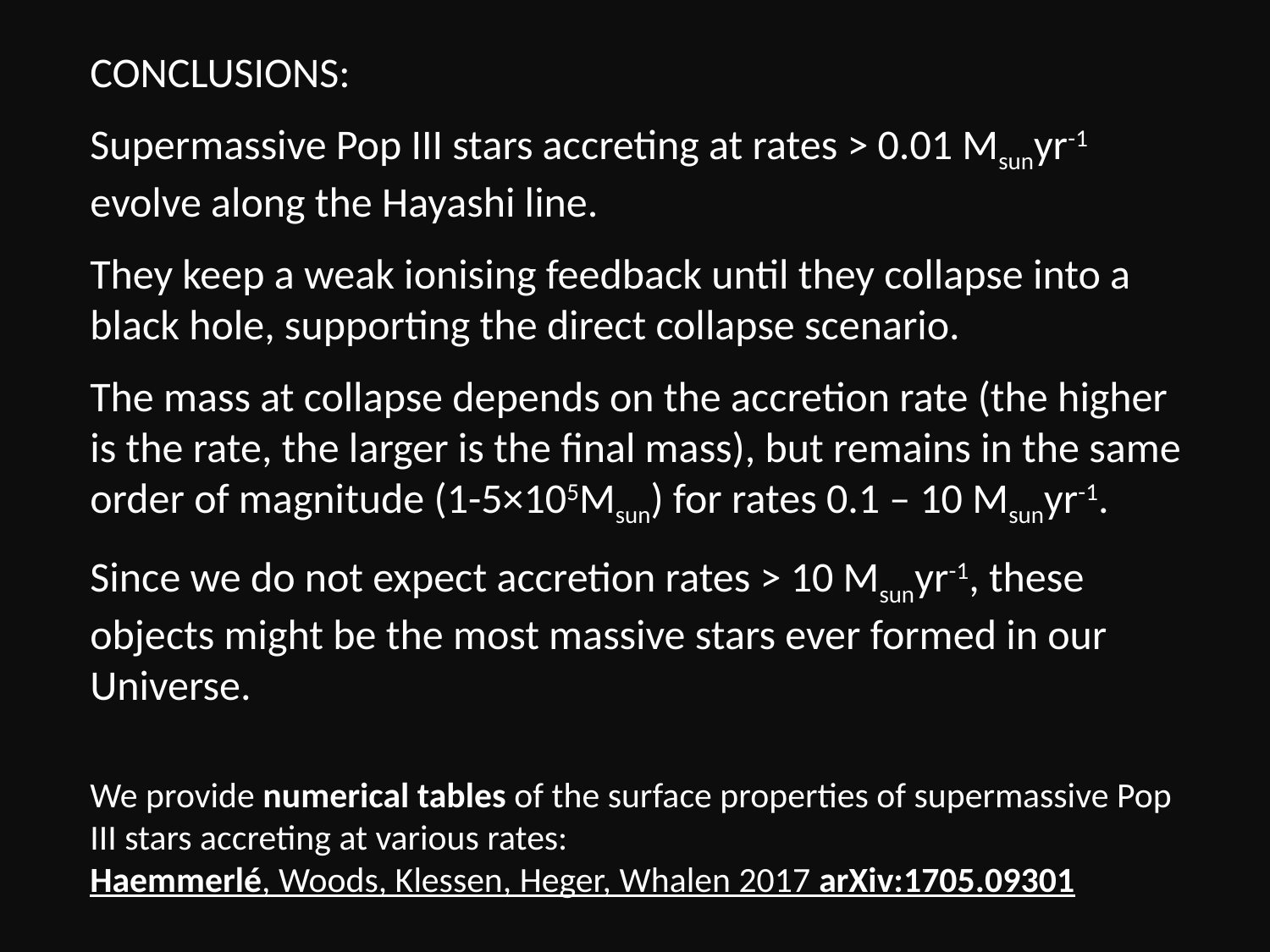

CONCLUSIONS:

Supermassive Pop III stars accreting at rates > 0.01 Msunyr-1 evolve along the Hayashi line.

They keep a weak ionising feedback until they collapse into a black hole, supporting the direct collapse scenario.

The mass at collapse depends on the accretion rate (the higher is the rate, the larger is the final mass), but remains in the same order of magnitude (1-5×105Msun) for rates 0.1 – 10 Msunyr-1.

Since we do not expect accretion rates > 10 Msunyr-1, these objects might be the most massive stars ever formed in our Universe.

We provide numerical tables of the surface properties of supermassive Pop III stars accreting at various rates:
Haemmerlé, Woods, Klessen, Heger, Whalen 2017 arXiv:1705.09301